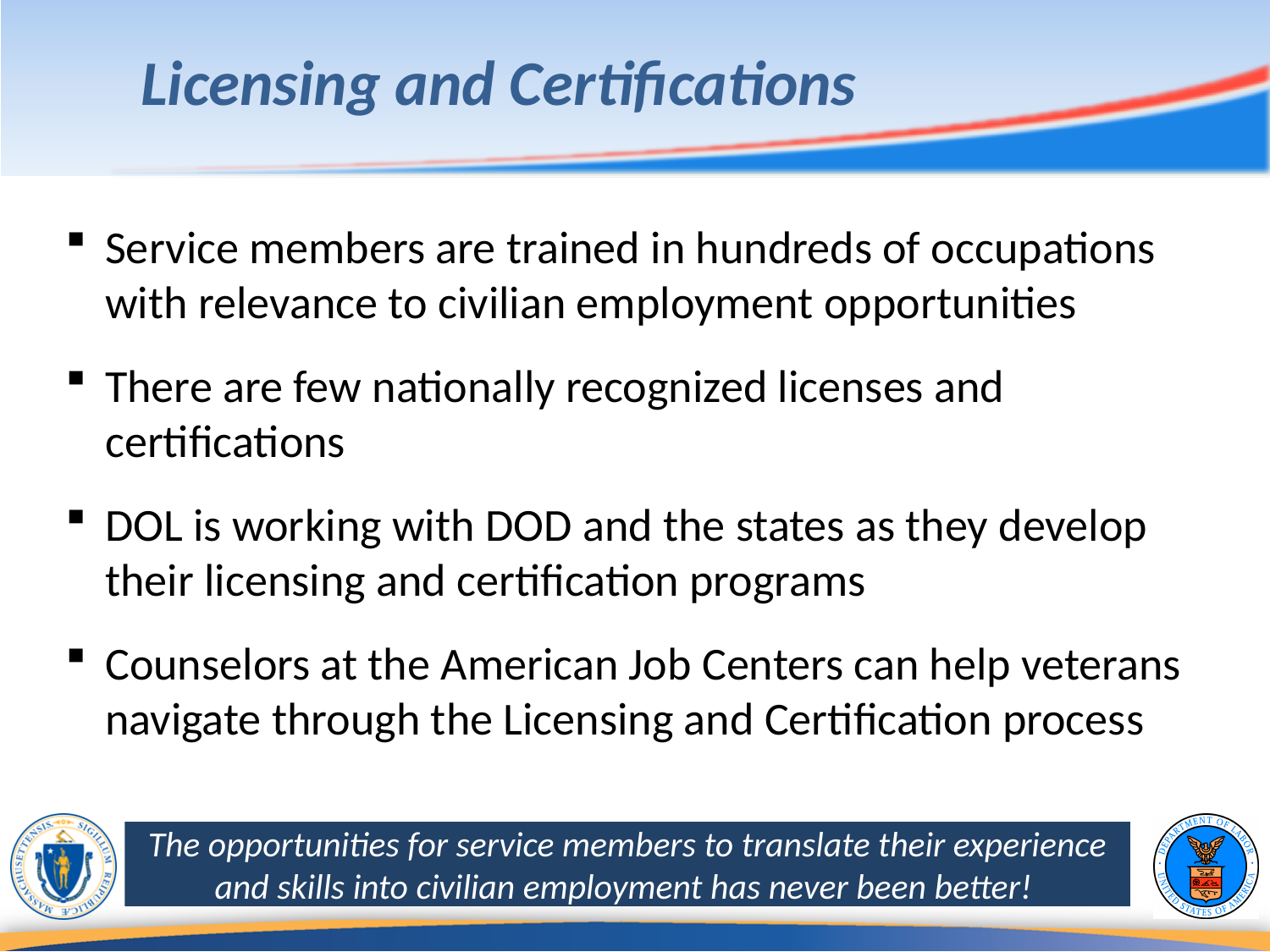

Licensing and Certifications
Service members are trained in hundreds of occupations with relevance to civilian employment opportunities

There are few nationally recognized licenses and certifications

DOL is working with DOD and the states as they develop their licensing and certification programs

Counselors at the American Job Centers can help veterans navigate through the Licensing and Certification process
The opportunities for service members to translate their experience and skills into civilian employment has never been better!